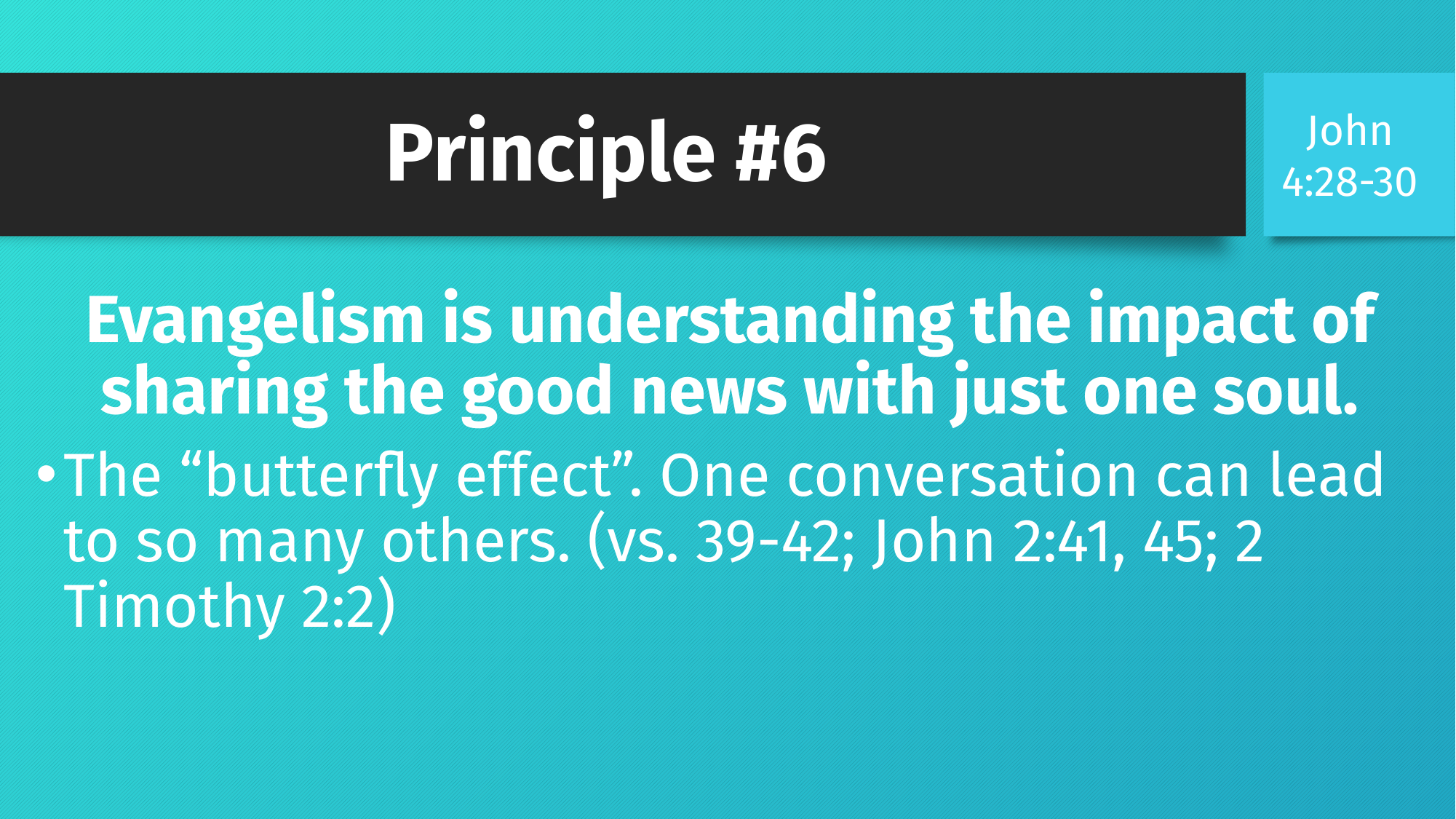

John 4:28-30
# Principle #6
Evangelism is understanding the impact of sharing the good news with just one soul.
The “butterfly effect”. One conversation can lead to so many others. (vs. 39-42; John 2:41, 45; 2 Timothy 2:2)